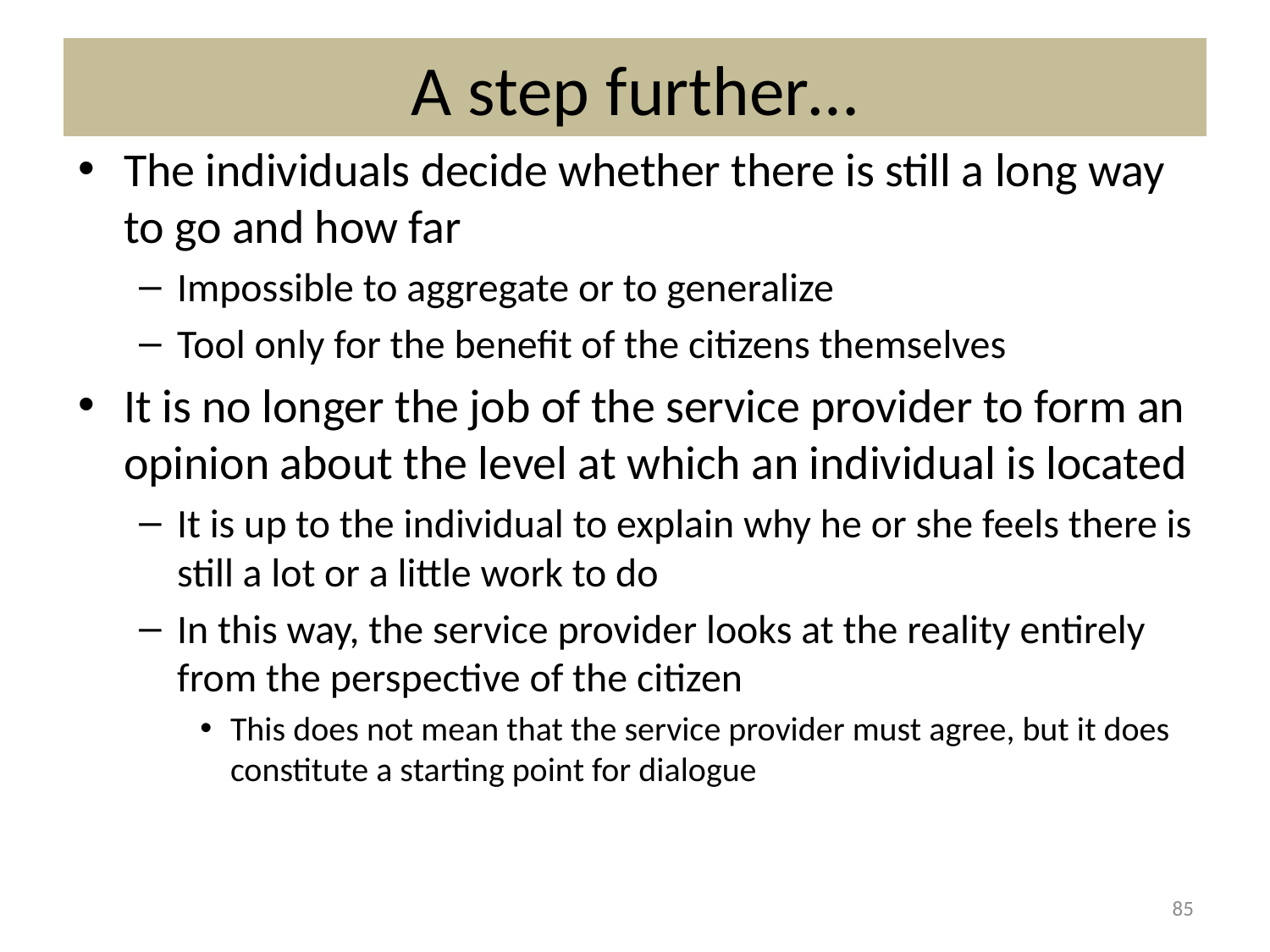

# A step further…
The individuals decide whether there is still a long way to go and how far
Impossible to aggregate or to generalize
Tool only for the benefit of the citizens themselves
It is no longer the job of the service provider to form an opinion about the level at which an individual is located
It is up to the individual to explain why he or she feels there is still a lot or a little work to do
In this way, the service provider looks at the reality entirely from the perspective of the citizen
This does not mean that the service provider must agree, but it does constitute a starting point for dialogue

85